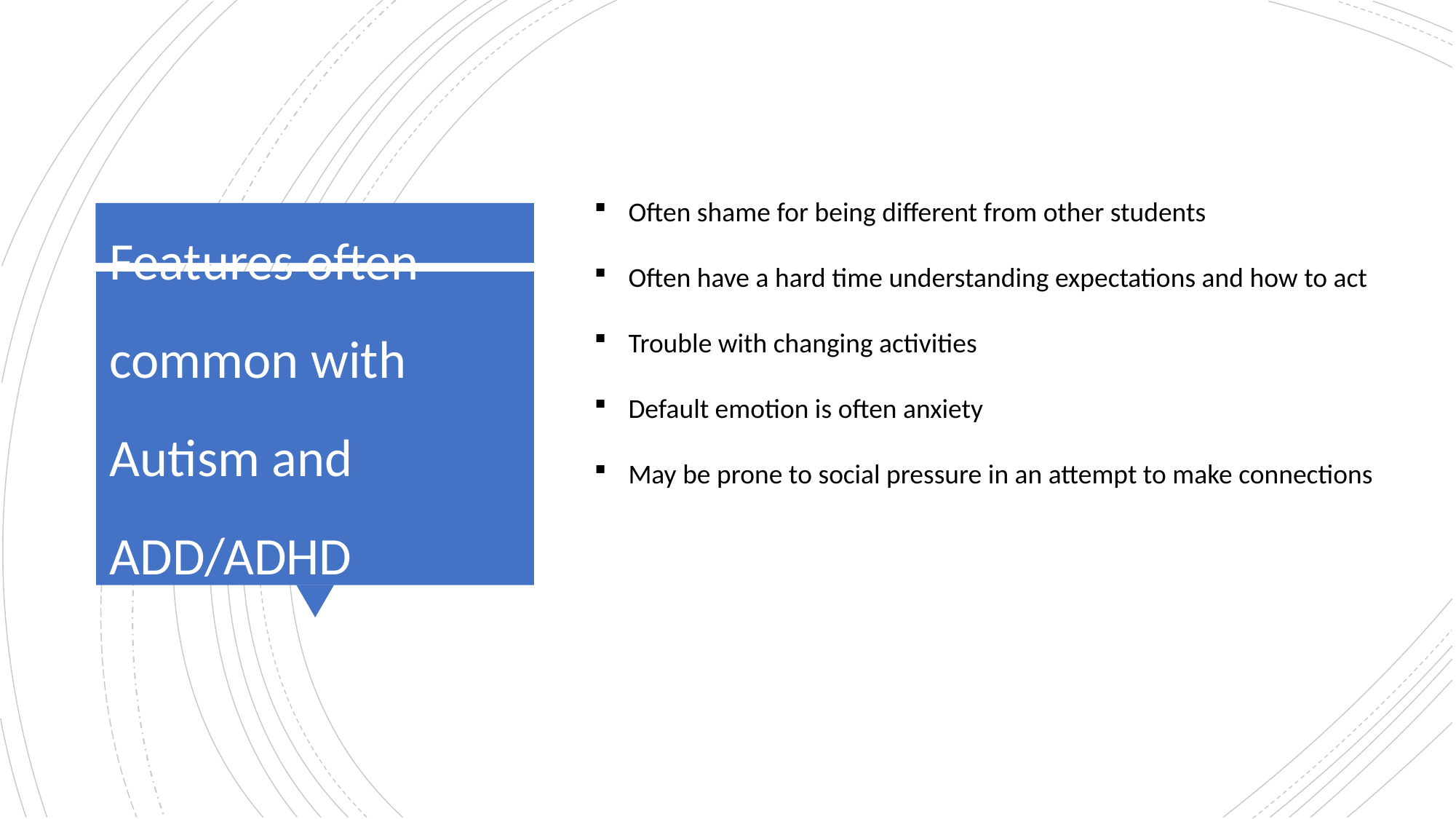

Often shame for being different from other students

Often have a hard time understanding expectations and how to act

Trouble with changing activities

Default emotion is often anxiety

May be prone to social pressure in an attempt to make connections

# Features often common with Autism and ADD/ADHD
©2018 Kenneth Smith, MS, MA, LPC.  Info at kentherapy.com